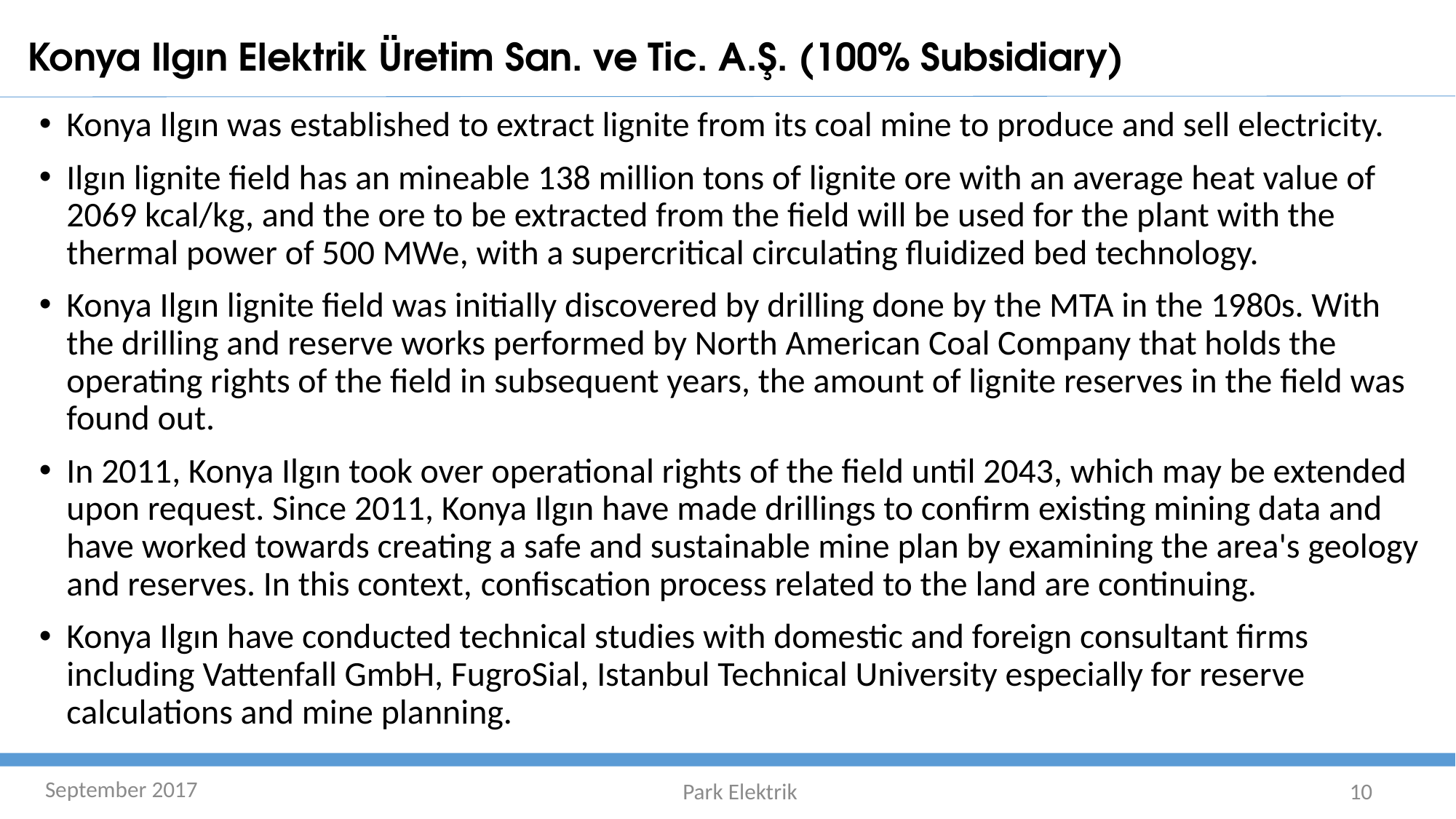

Konya Ilgın Elektrik Üretim San. ve Tic. A.Ş. (100% Subsidiary)
Konya Ilgın was established to extract lignite from its coal mine to produce and sell electricity.
Ilgın lignite field has an mineable 138 million tons of lignite ore with an average heat value of 2069 kcal/kg, and the ore to be extracted from the field will be used for the plant with the thermal power of 500 MWe, with a supercritical circulating fluidized bed technology.
Konya Ilgın lignite field was initially discovered by drilling done by the MTA in the 1980s. With the drilling and reserve works performed by North American Coal Company that holds the operating rights of the field in subsequent years, the amount of lignite reserves in the field was found out.
In 2011, Konya Ilgın took over operational rights of the field until 2043, which may be extended upon request. Since 2011, Konya Ilgın have made drillings to confirm existing mining data and have worked towards creating a safe and sustainable mine plan by examining the area's geology and reserves. In this context, confiscation process related to the land are continuing.
Konya Ilgın have conducted technical studies with domestic and foreign consultant firms including Vattenfall GmbH, FugroSial, Istanbul Technical University especially for reserve calculations and mine planning.

September 2017
Park Elektrik
10